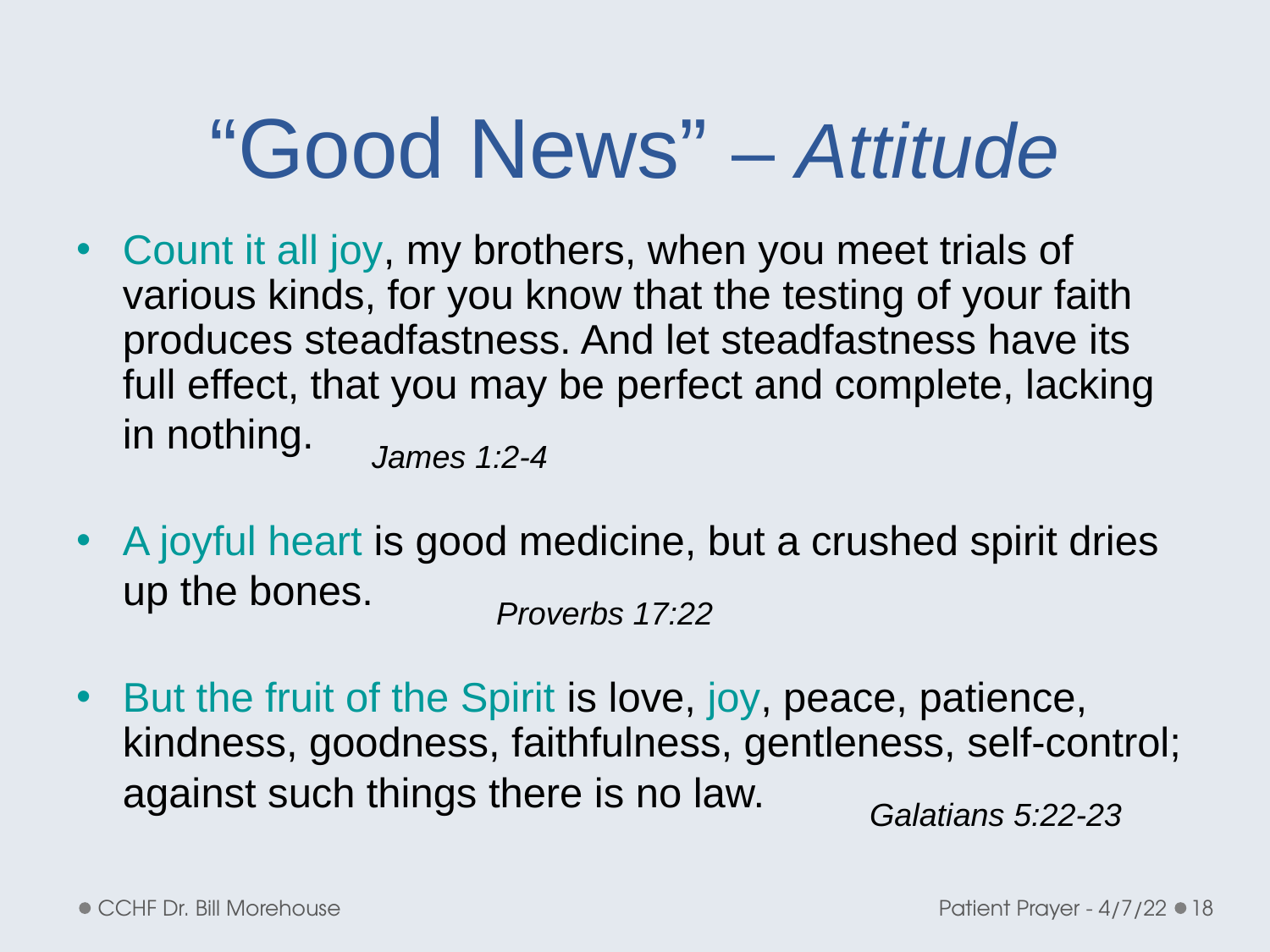

# “Good News” – Attitude
Count it all joy, my brothers, when you meet trials of various kinds, for you know that the testing of your faith produces steadfastness. And let steadfastness have its full effect, that you may be perfect and complete, lacking in nothing.					James 1:2-4
A joyful heart is good medicine, but a crushed spirit dries up the bones.				Proverbs 17:22
But the fruit of the Spirit is love, joy, peace, patience, kindness, goodness, faithfulness, gentleness, self-control; against such things there is no law.	Galatians 5:22-23
CCHF Dr. Bill Morehouse
Patient Prayer - 4/7/22
18